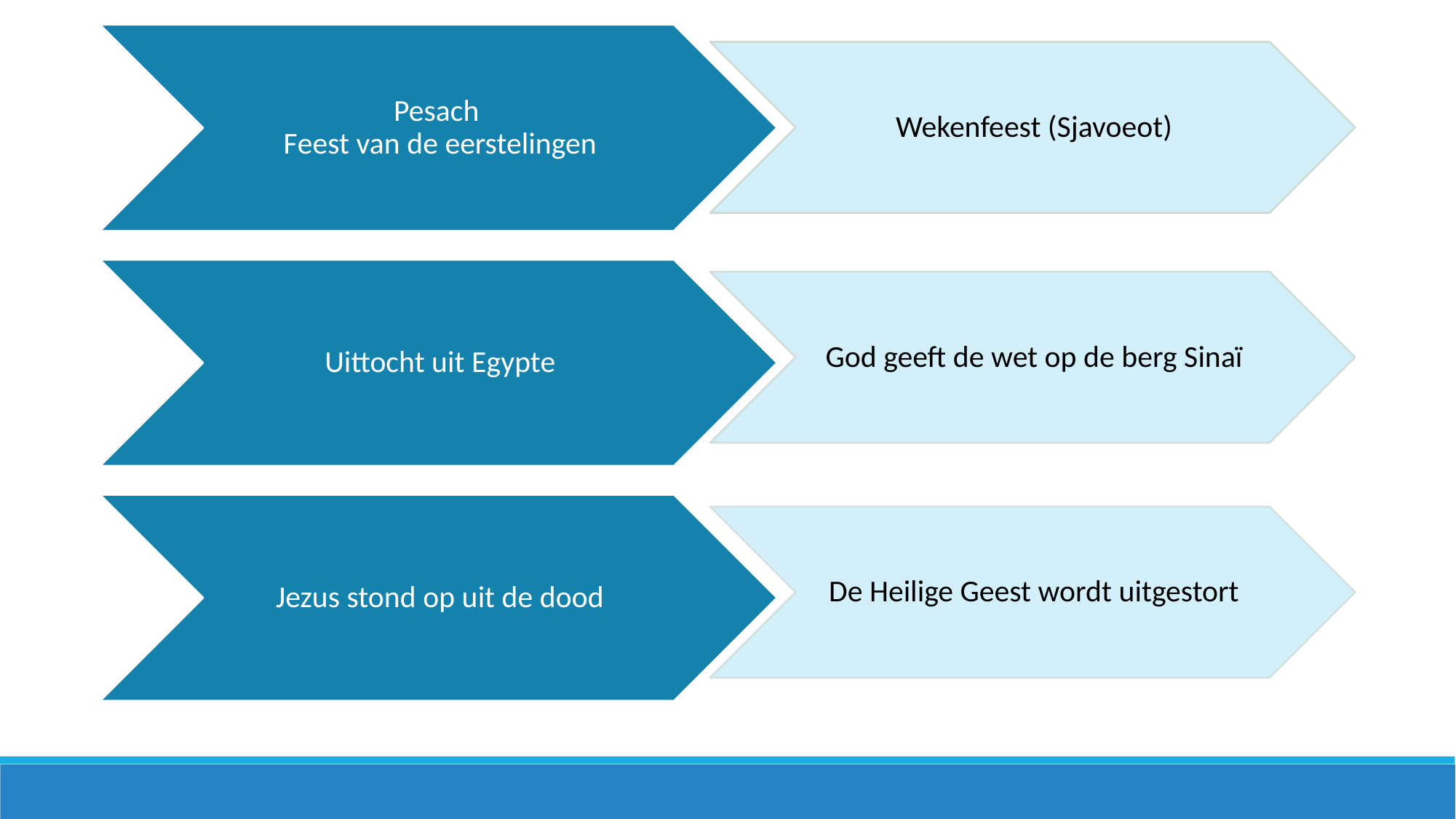

Pesach
Feest van de eerstelingen
Wekenfeest (Sjavoeot)
Uittocht uit Egypte
God geeft de wet op de berg Sinaï
Jezus stond op uit de dood
De Heilige Geest wordt uitgestort